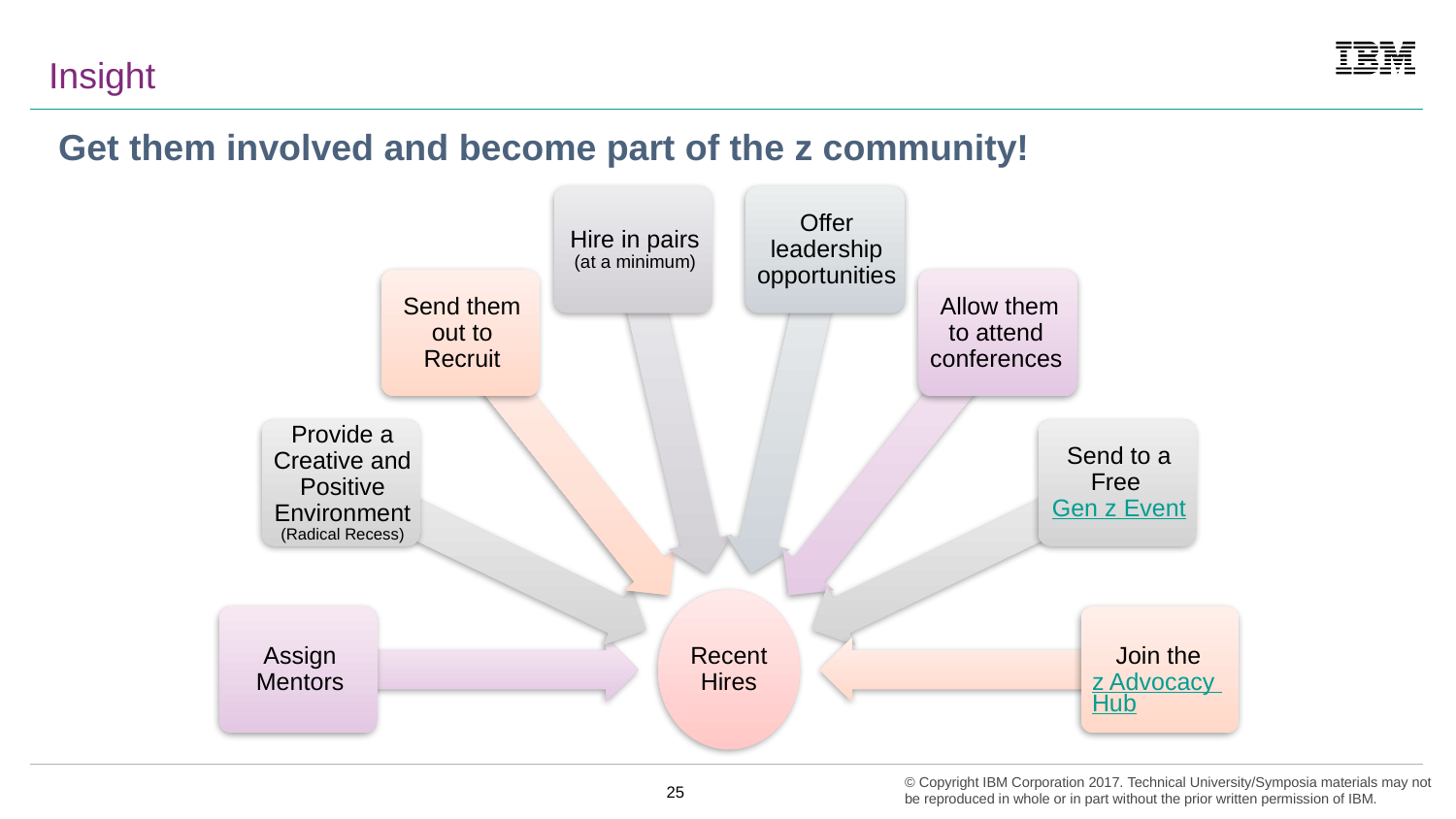

# Insight
 Get them involved and become part of the z community!
Recent Hires
Assign Mentors
Provide a Creative and Positive Environment (Radical Recess)
Send them out to Recruit
Hire in pairs (at a minimum)
Offer leadership opportunities
Allow them to attend  conferences
Send to a Free Gen z Event
Join the z Advocacy Hub
25